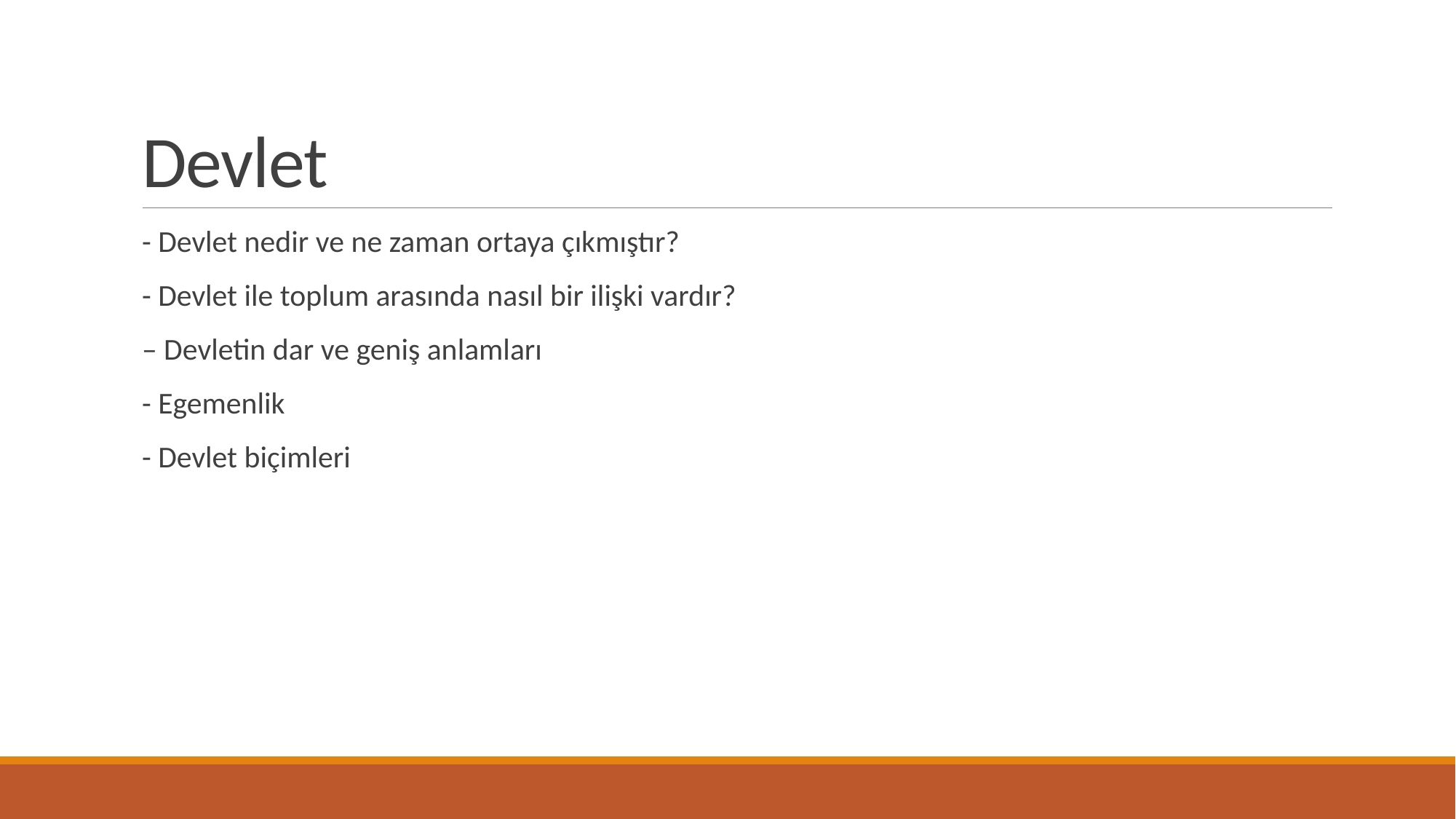

# Devlet
- Devlet nedir ve ne zaman ortaya çıkmıştır?
- Devlet ile toplum arasında nasıl bir ilişki vardır?
– Devletin dar ve geniş anlamları
- Egemenlik
- Devlet biçimleri